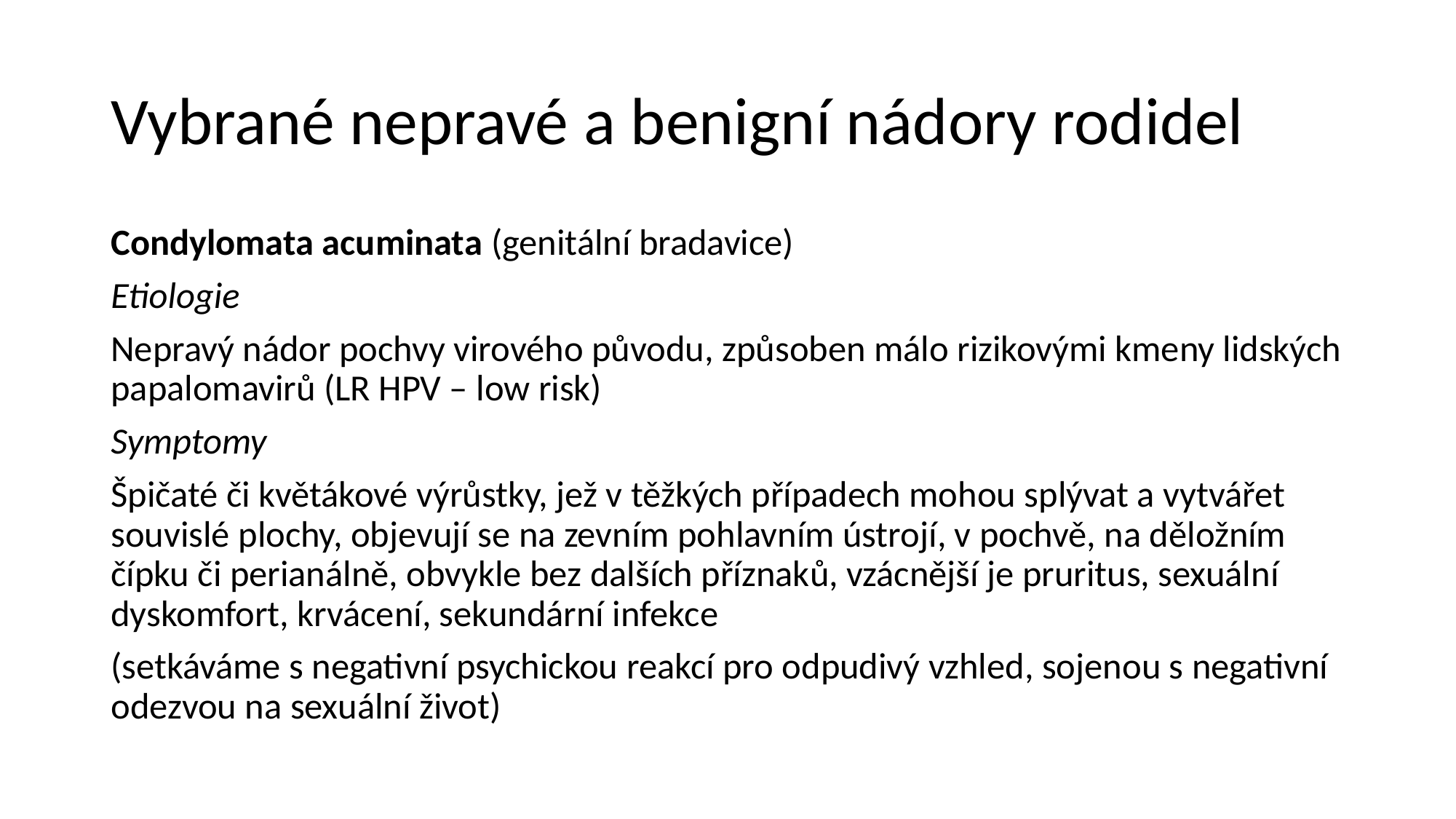

# Vybrané nepravé a benigní nádory rodidel
Condylomata acuminata (genitální bradavice)
Etiologie
Nepravý nádor pochvy virového původu, způsoben málo rizikovými kmeny lidských papalomavirů (LR HPV – low risk)
Symptomy
Špičaté či květákové výrůstky, jež v těžkých případech mohou splývat a vytvářet souvislé plochy, objevují se na zevním pohlavním ústrojí, v pochvě, na děložním čípku či perianálně, obvykle bez dalších příznaků, vzácnější je pruritus, sexuální dyskomfort, krvácení, sekundární infekce
(setkáváme s negativní psychickou reakcí pro odpudivý vzhled, sojenou s negativní odezvou na sexuální život)